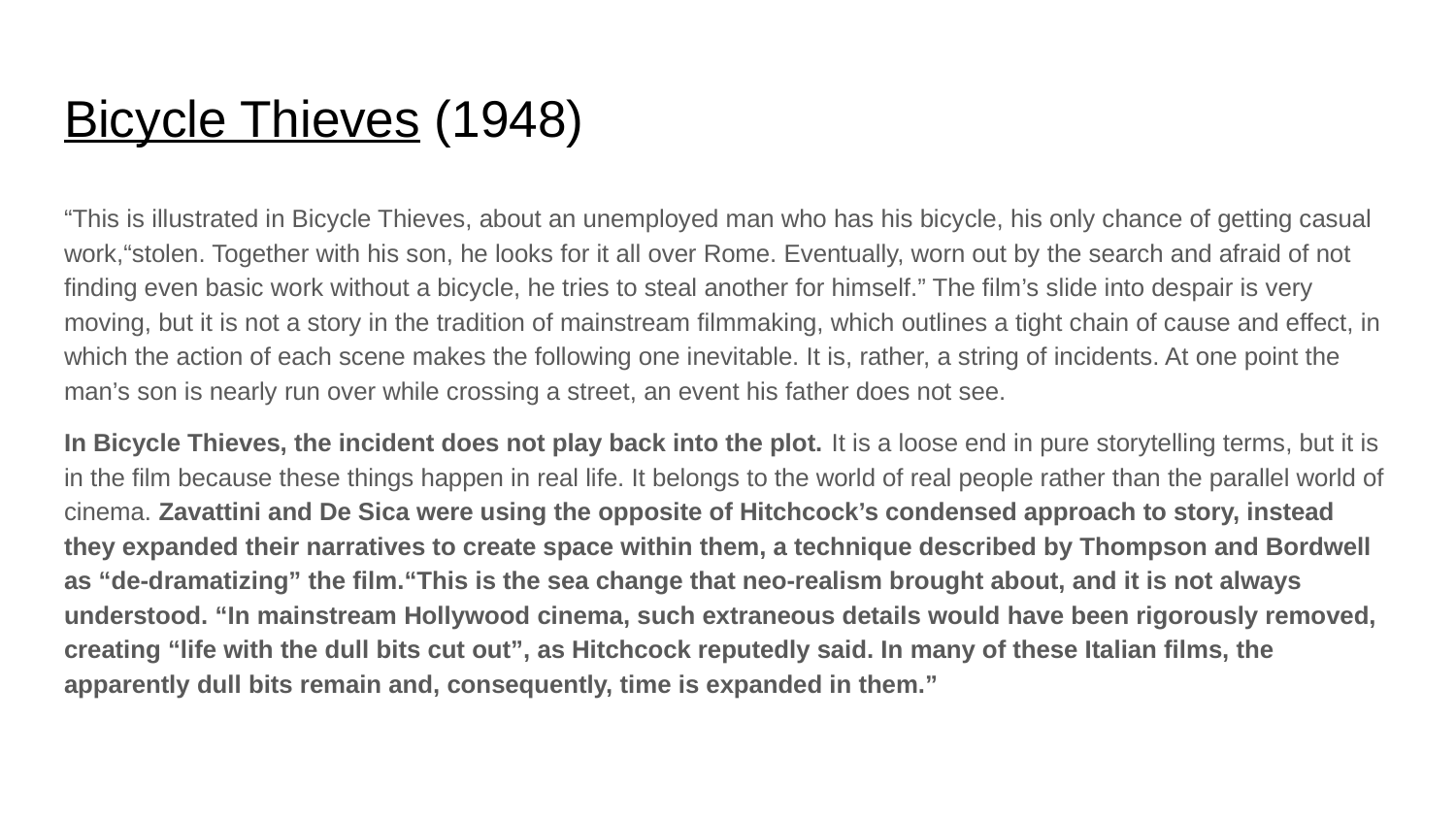

# Bicycle Thieves (1948)
“This is illustrated in Bicycle Thieves, about an unemployed man who has his bicycle, his only chance of getting casual work,“stolen. Together with his son, he looks for it all over Rome. Eventually, worn out by the search and afraid of not finding even basic work without a bicycle, he tries to steal another for himself.” The film’s slide into despair is very moving, but it is not a story in the tradition of mainstream filmmaking, which outlines a tight chain of cause and effect, in which the action of each scene makes the following one inevitable. It is, rather, a string of incidents. At one point the man’s son is nearly run over while crossing a street, an event his father does not see.
In Bicycle Thieves, the incident does not play back into the plot. It is a loose end in pure storytelling terms, but it is in the film because these things happen in real life. It belongs to the world of real people rather than the parallel world of cinema. Zavattini and De Sica were using the opposite of Hitchcock’s condensed approach to story, instead they expanded their narratives to create space within them, a technique described by Thompson and Bordwell as “de-dramatizing” the film.“This is the sea change that neo-realism brought about, and it is not always understood. “In mainstream Hollywood cinema, such extraneous details would have been rigorously removed, creating “life with the dull bits cut out”, as Hitchcock reputedly said. In many of these Italian films, the apparently dull bits remain and, consequently, time is expanded in them.”